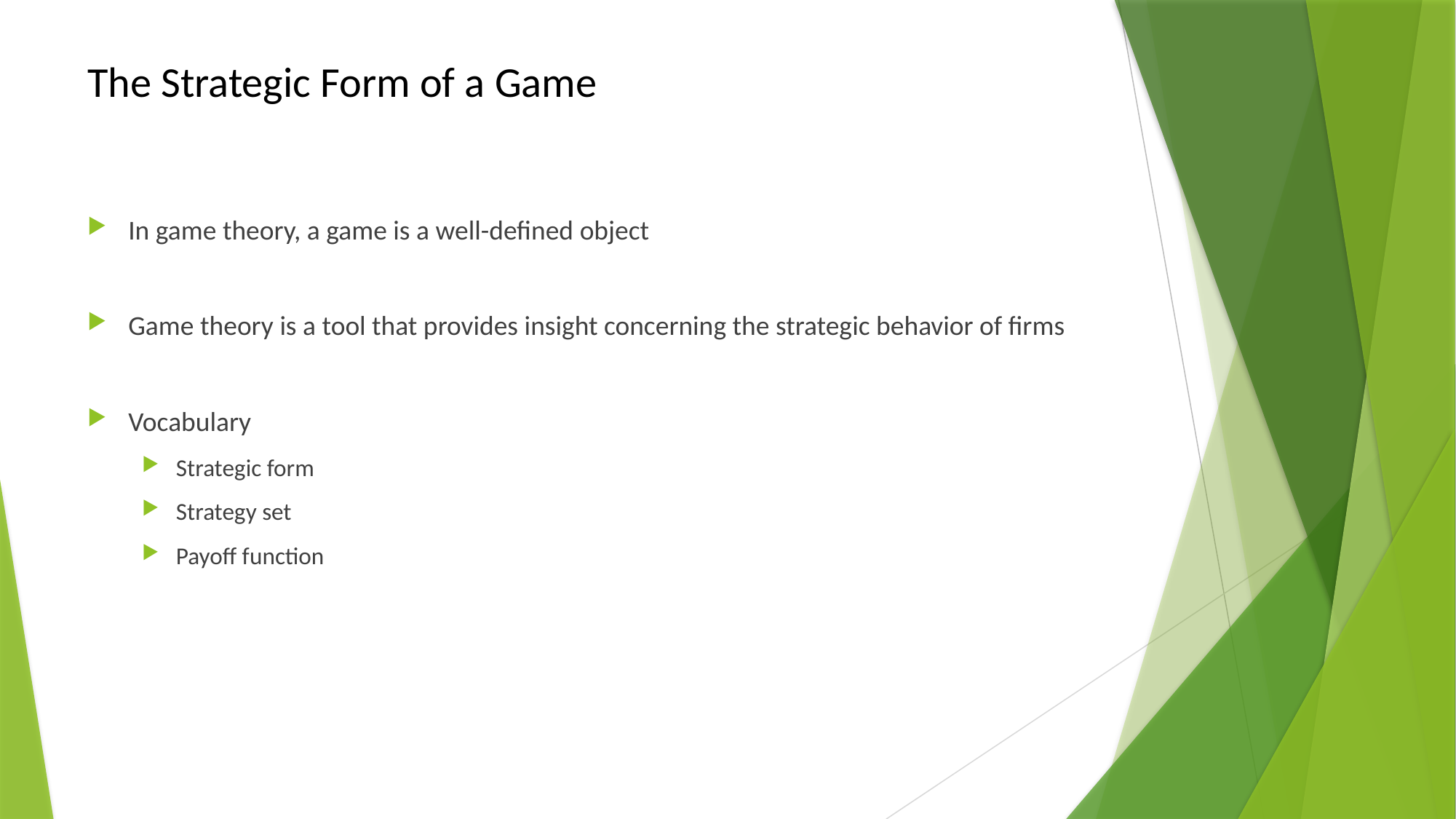

# The Strategic Form of a Game
In game theory, a game is a well-defined object

Game theory is a tool that provides insight concerning the strategic behavior of firms

Vocabulary
Strategic form
Strategy set
Payoff function